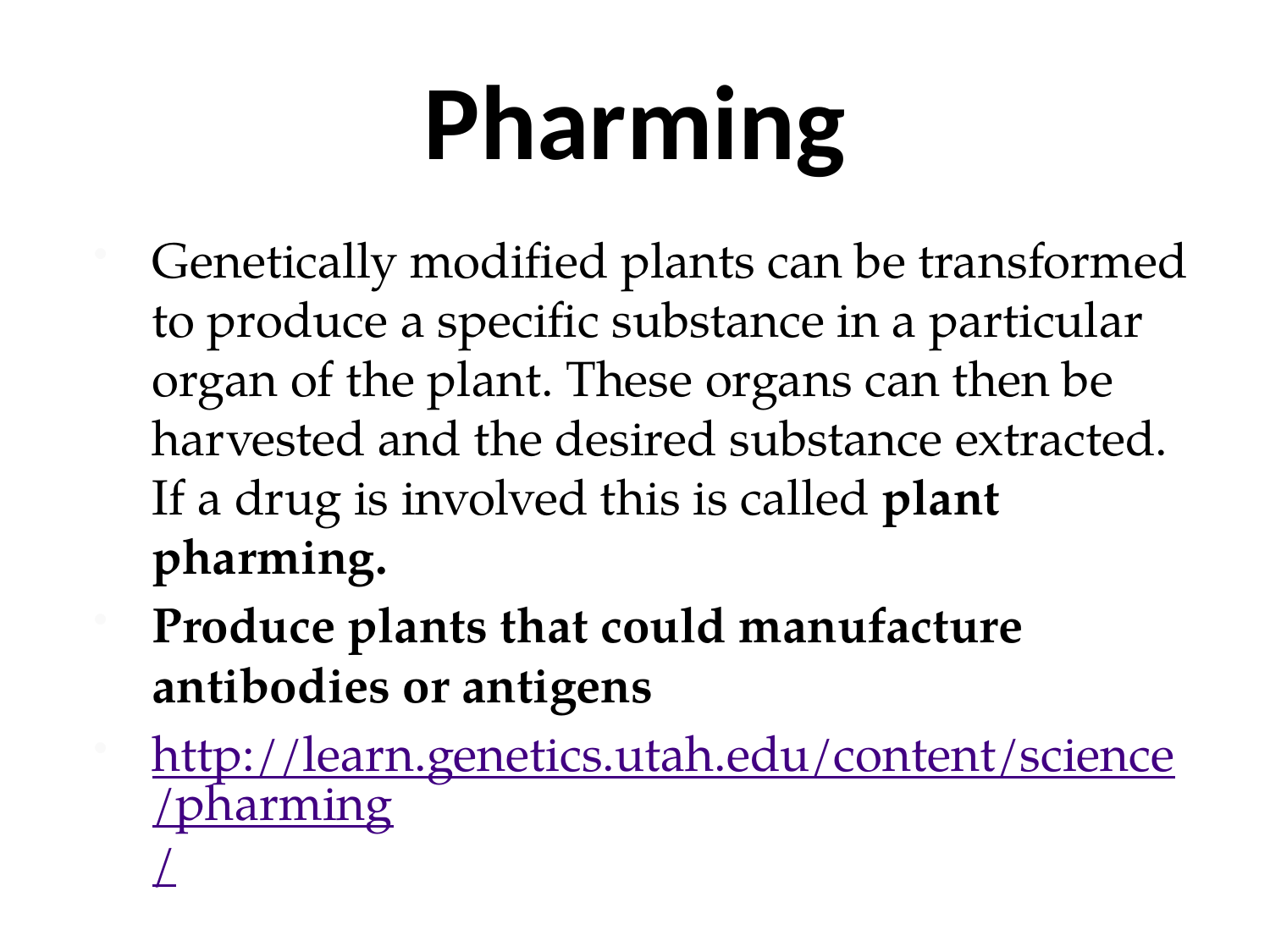

# Pharming
Genetically modified plants can be transformed to produce a specific substance in a particular organ of the plant. These organs can then be harvested and the desired substance extracted. If a drug is involved this is called plant pharming.
Produce plants that could manufacture antibodies or antigens
http://learn.genetics.utah.edu/content/science/pharming/